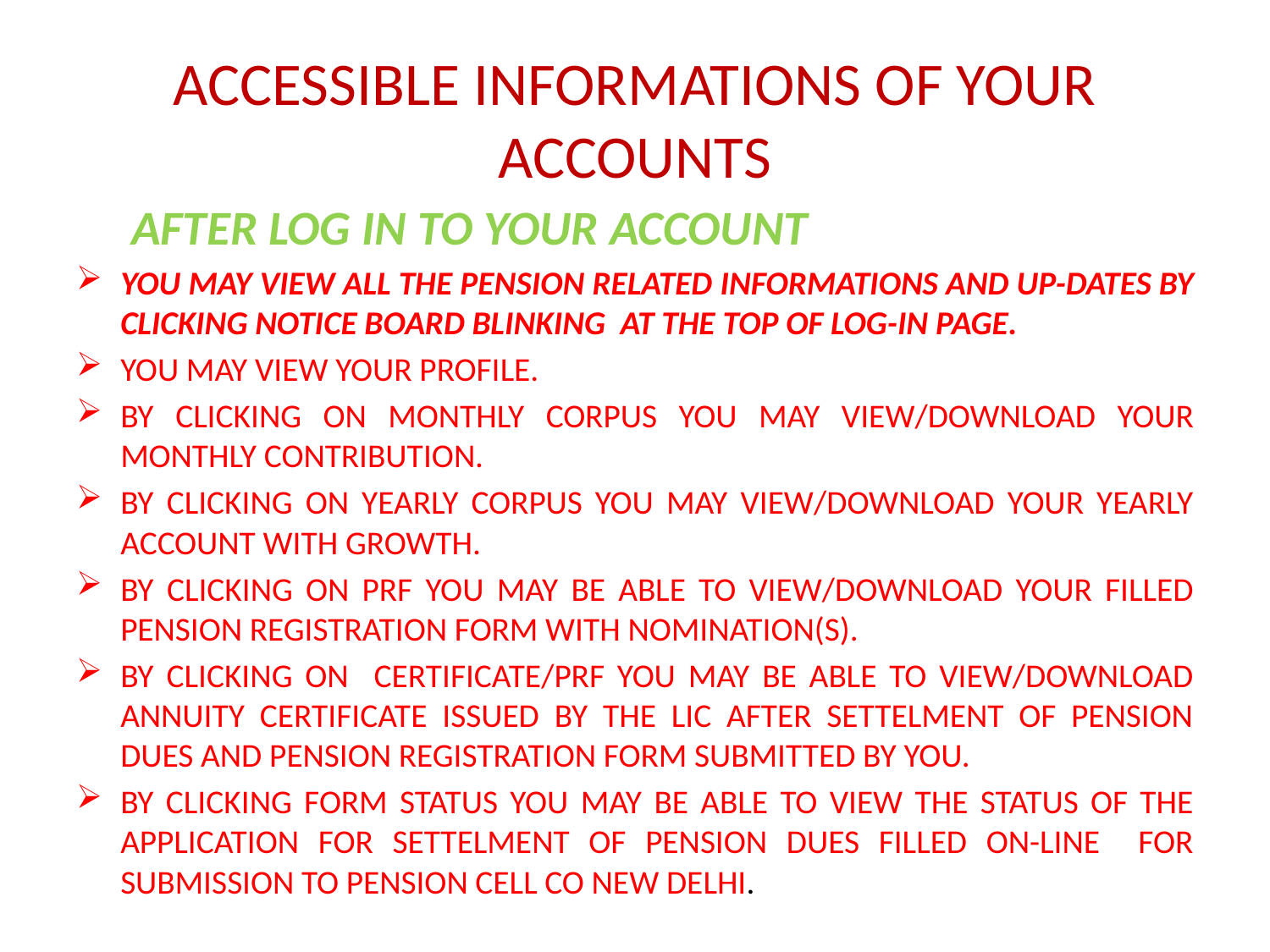

# ACCESSIBLE INFORMATIONS OF YOUR ACCOUNTS
     AFTER LOG IN TO YOUR ACCOUNT
YOU MAY VIEW ALL THE PENSION RELATED INFORMATIONS AND UP-DATES BY CLICKING NOTICE BOARD BLINKING  AT THE TOP OF LOG-IN PAGE.
YOU MAY VIEW YOUR PROFILE.
BY CLICKING ON MONTHLY CORPUS YOU MAY VIEW/DOWNLOAD YOUR MONTHLY CONTRIBUTION.
BY CLICKING ON YEARLY CORPUS YOU MAY VIEW/DOWNLOAD YOUR YEARLY ACCOUNT WITH GROWTH.
BY CLICKING ON PRF YOU MAY BE ABLE TO VIEW/DOWNLOAD YOUR FILLED PENSION REGISTRATION FORM WITH NOMINATION(S).
BY CLICKING ON  CERTIFICATE/PRF YOU MAY BE ABLE TO VIEW/DOWNLOAD ANNUITY CERTIFICATE ISSUED BY THE LIC AFTER SETTELMENT OF PENSION DUES AND PENSION REGISTRATION FORM SUBMITTED BY YOU.
BY CLICKING FORM STATUS YOU MAY BE ABLE TO VIEW THE STATUS OF THE APPLICATION FOR SETTELMENT OF PENSION DUES FILLED ON-LINE  FOR SUBMISSION TO PENSION CELL CO NEW DELHI.